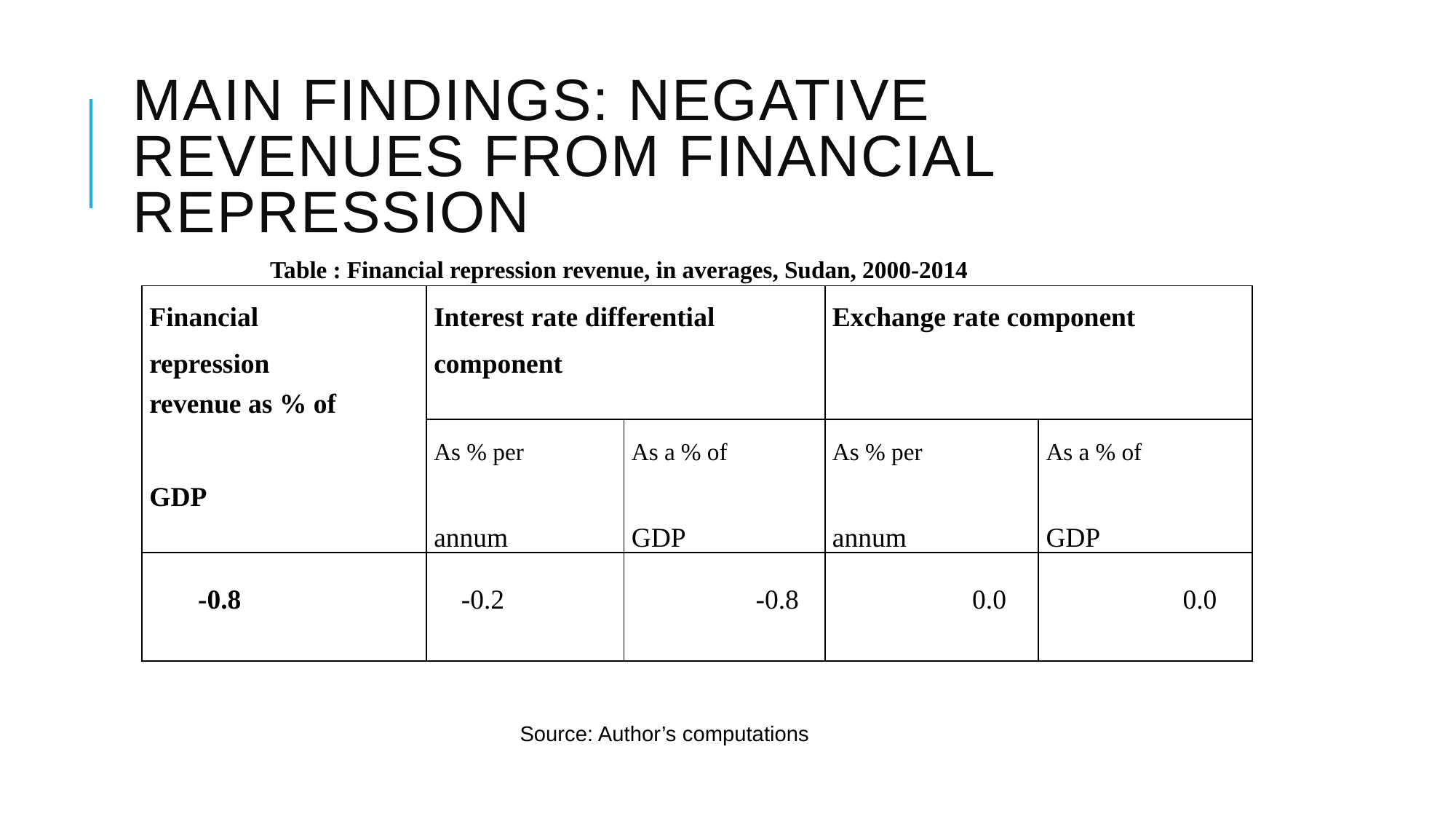

# Main Findings: Negative revenues from financial repression
Table : Financial repression revenue, in averages, Sudan, 2000-2014
| Financial | Interest rate differential |  | Exchange rate component |  |  |
| --- | --- | --- | --- | --- | --- |
| repression | component |  |  |  |  |
| revenue as % of |  |  |  |  |  |
| GDP | As % per | As a % of | As % per | As a % of |  |
|  | annum | GDP | annum | GDP |  |
|  |  |  |  |  |  |
| -0.8 | -0.2 | -0.8 | 0.0 | 0.0 |  |
|  |  |  |  |  |  |
|  |  |  |  |  |  |
Source: Author’s computations